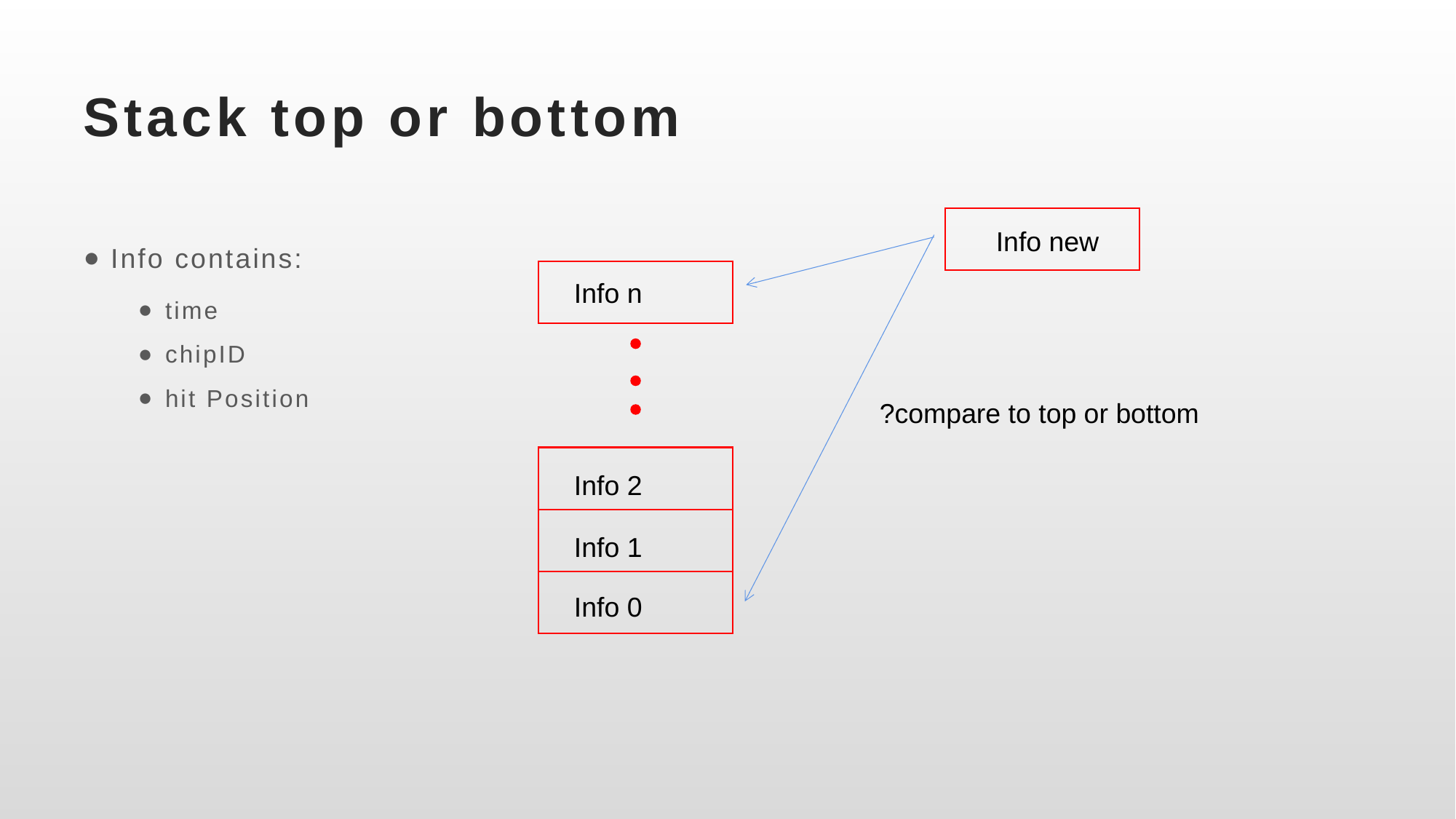

# Stack top or bottom

Info contains:
time
chipID
hit Position

Info new

Info n

?compare to top or bottom

Info 2

Info 1

Info 0